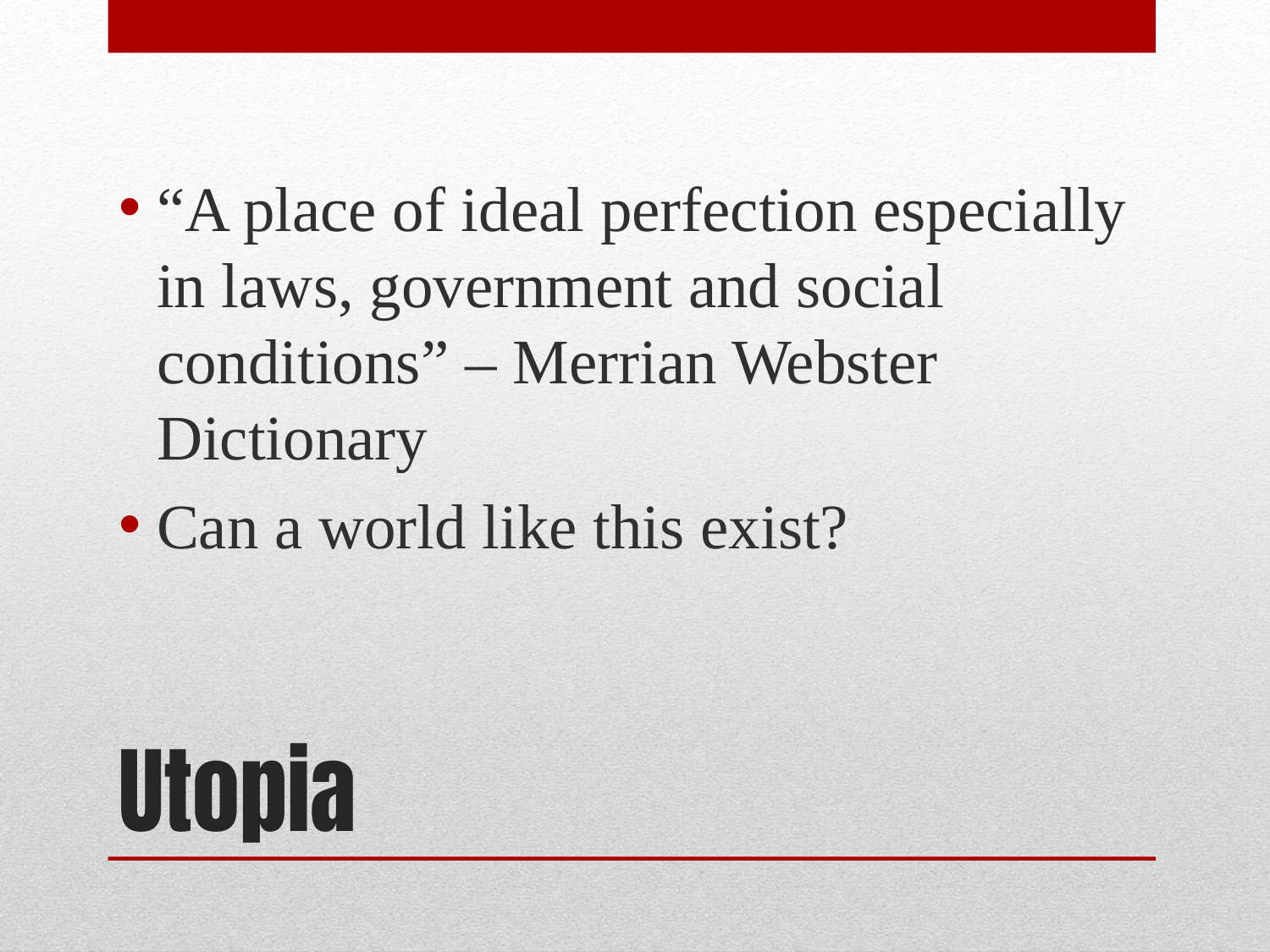

“A place of ideal perfection especially in laws, government and social conditions” – Merrian Webster Dictionary
Can a world like this exist?
# Utopia